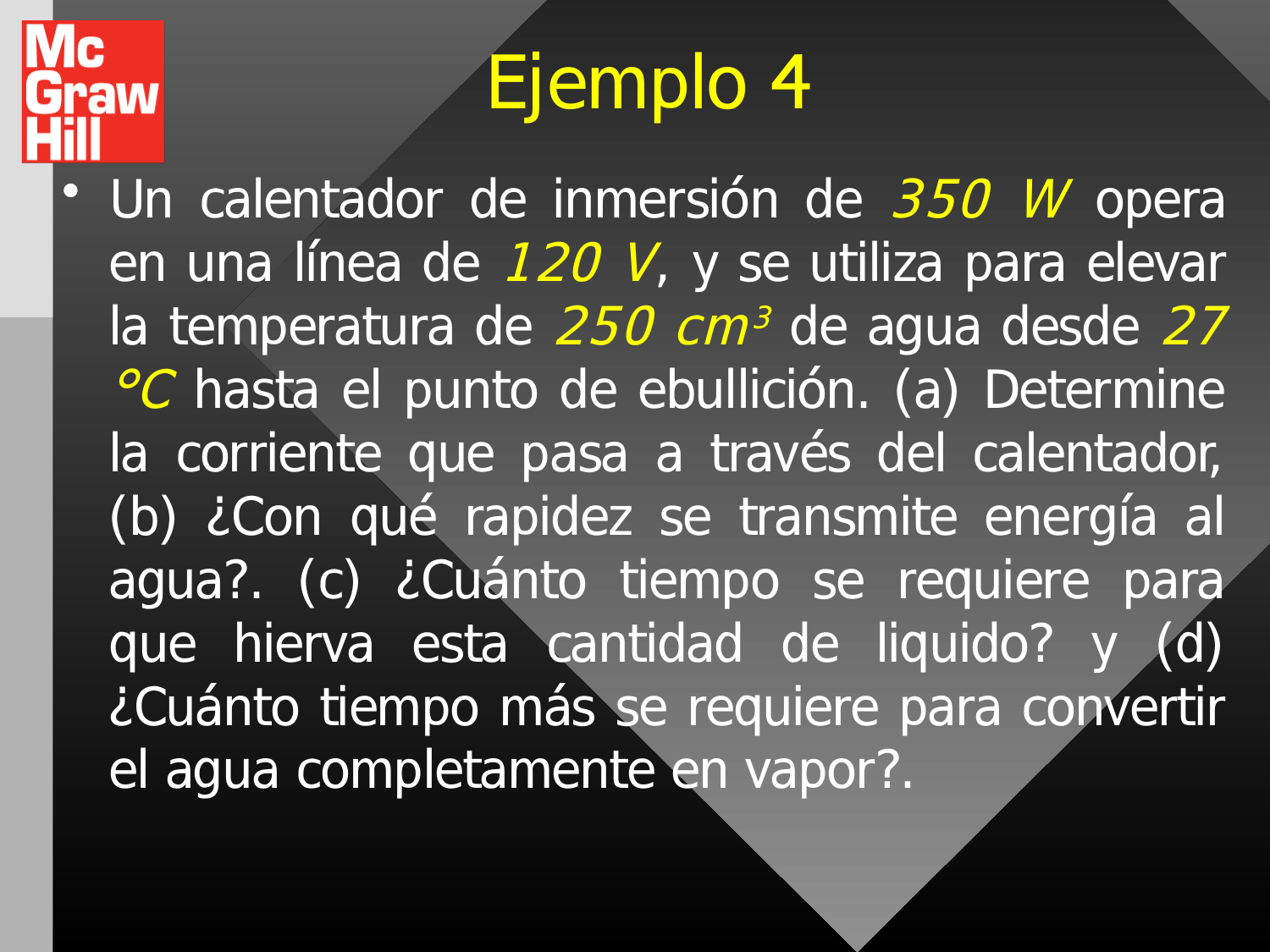

# Ejemplo 4
Un calentador de inmersión de 350 W opera en una línea de 120 V, y se utiliza para elevar la temperatura de 250 cm3 de agua desde 27 °C hasta el punto de ebullición. (a) Determine la corriente que pasa a través del calentador, (b) ¿Con qué rapidez se transmite energía al agua?. (c) ¿Cuánto tiempo se requiere para que hierva esta cantidad de liquido? y (d) ¿Cuánto tiempo más se requiere para convertir el agua completamente en vapor?.